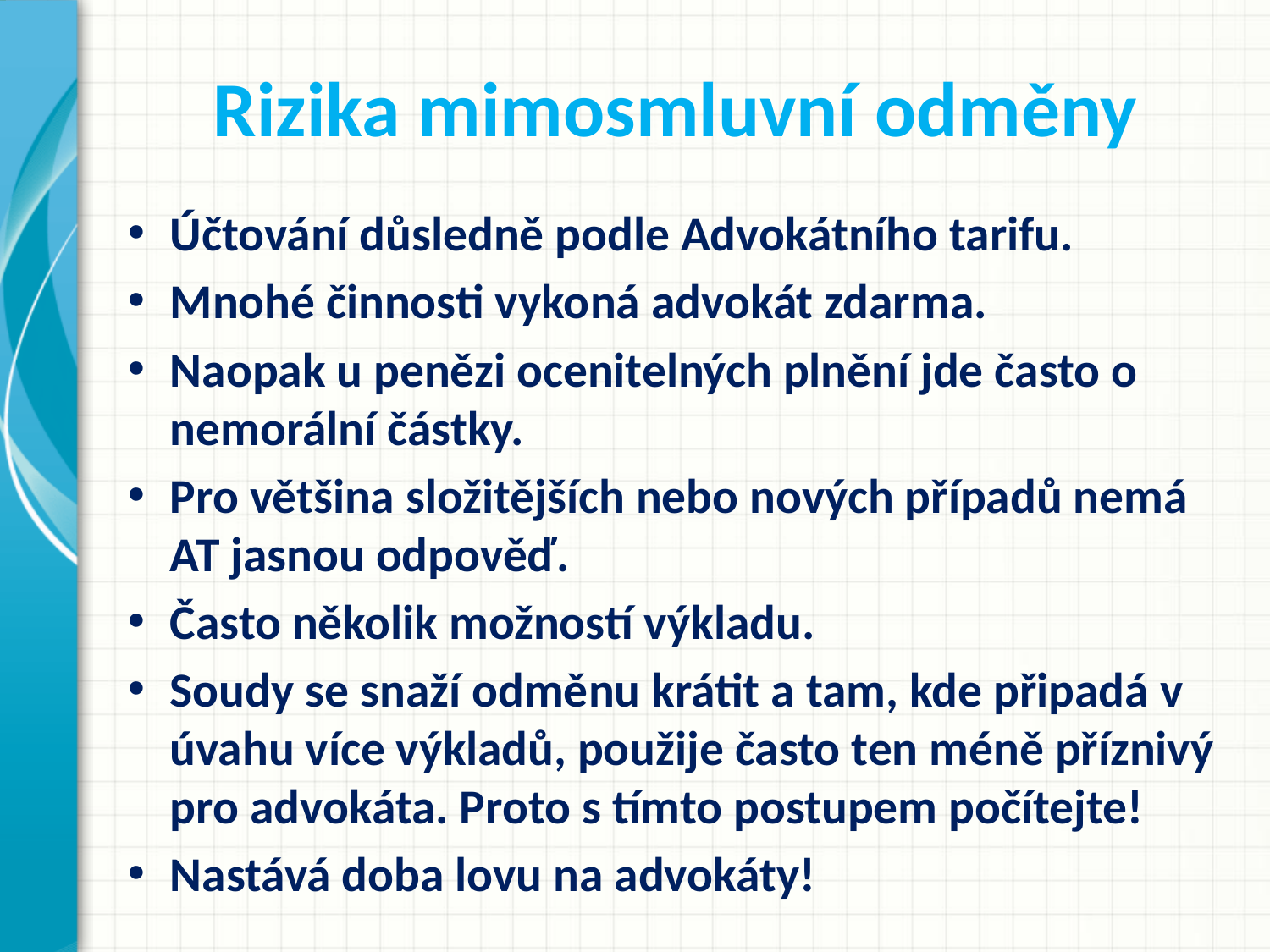

# Rizika mimosmluvní odměny
Účtování důsledně podle Advokátního tarifu.
Mnohé činnosti vykoná advokát zdarma.
Naopak u penězi ocenitelných plnění jde často o nemorální částky.
Pro většina složitějších nebo nových případů nemá AT jasnou odpověď.
Často několik možností výkladu.
Soudy se snaží odměnu krátit a tam, kde připadá v úvahu více výkladů, použije často ten méně příznivý pro advokáta. Proto s tímto postupem počítejte!
Nastává doba lovu na advokáty!